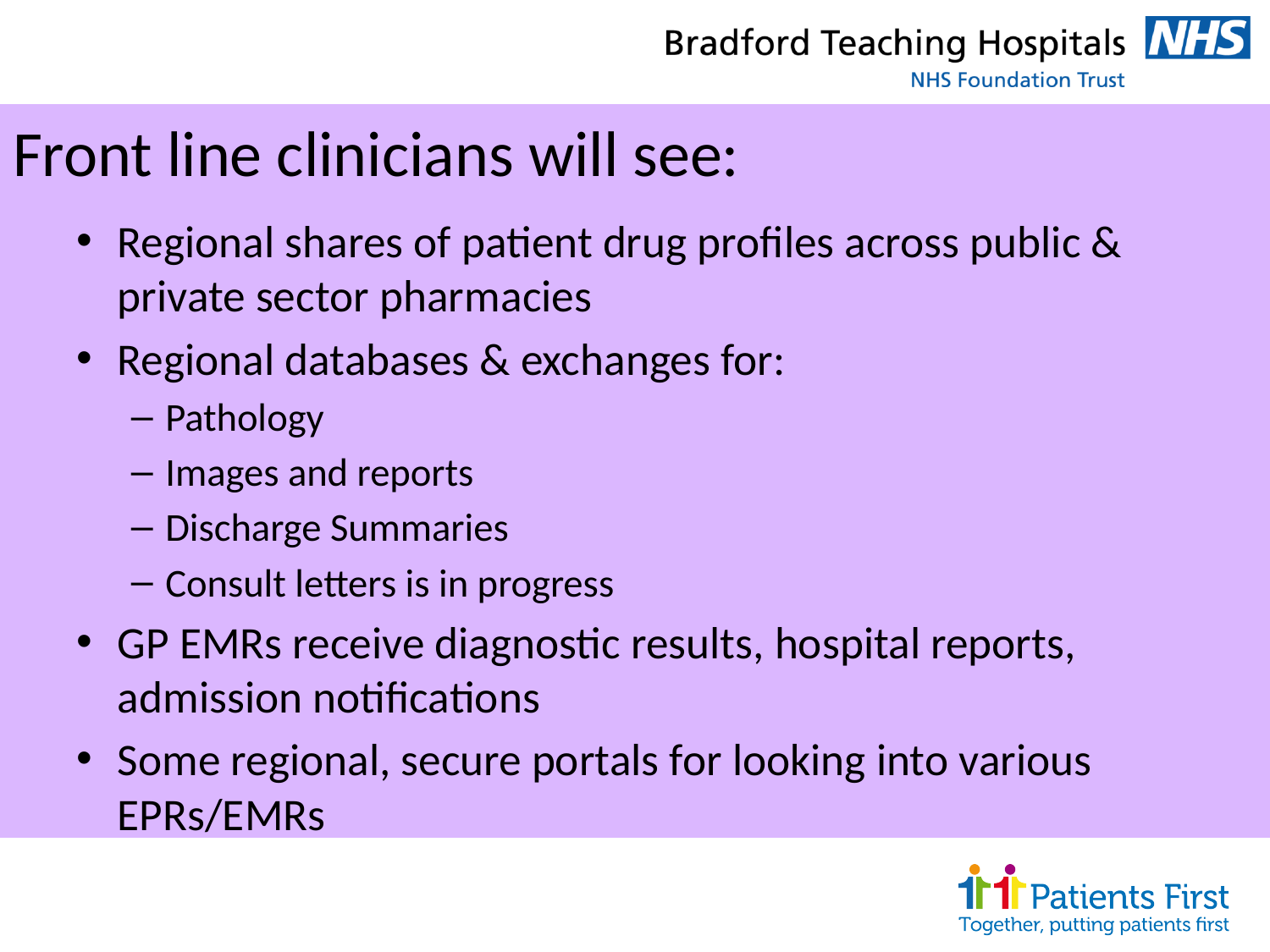

# Front line clinicians will see:
Regional shares of patient drug profiles across public & private sector pharmacies
Regional databases & exchanges for:
Pathology
Images and reports
Discharge Summaries
Consult letters is in progress
GP EMRs receive diagnostic results, hospital reports, admission notifications
Some regional, secure portals for looking into various EPRs/EMRs